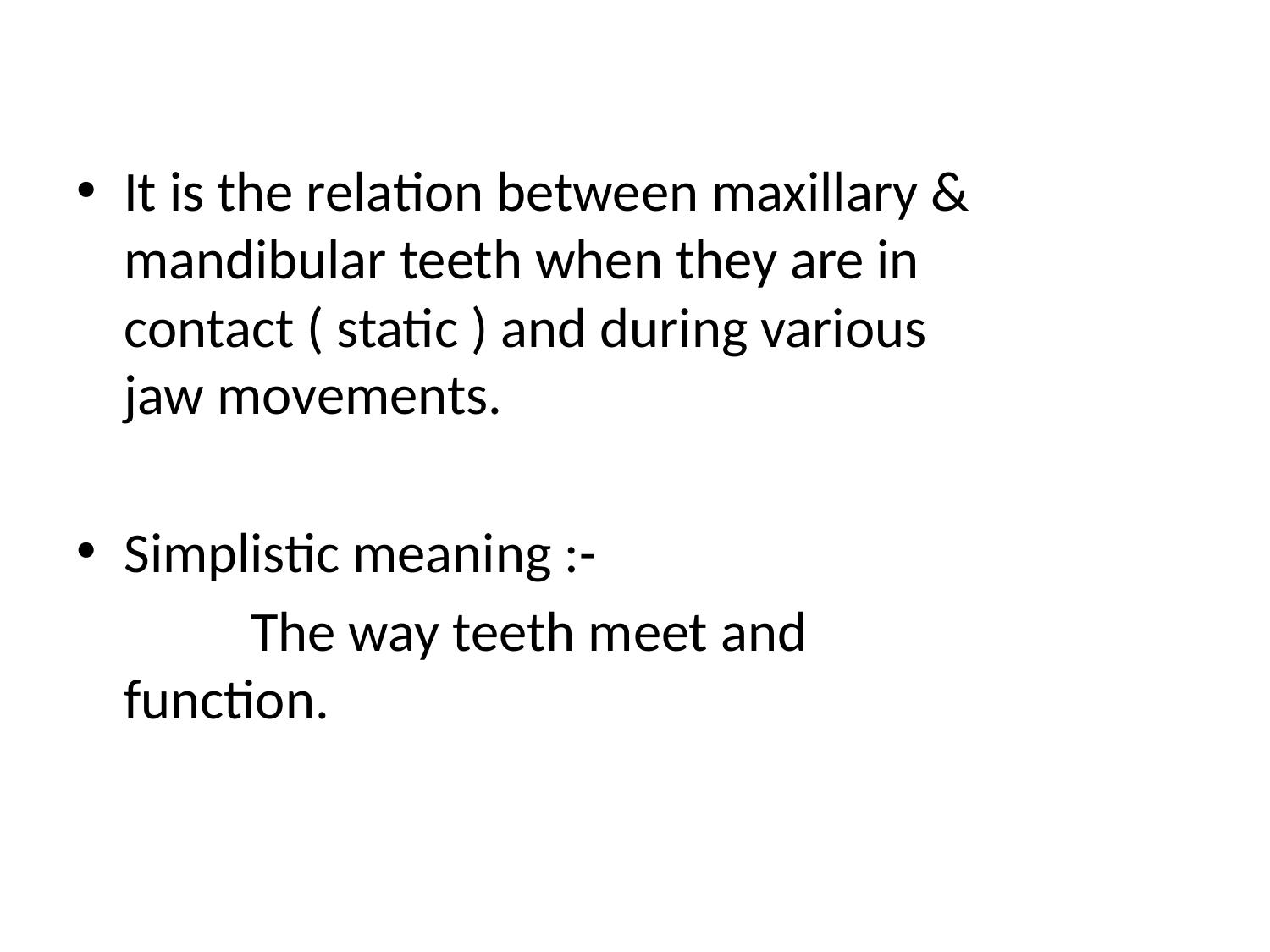

#
It is the relation between maxillary & mandibular teeth when they are in contact ( static ) and during various jaw movements.

Simplistic meaning :-
		The way teeth meet and function.